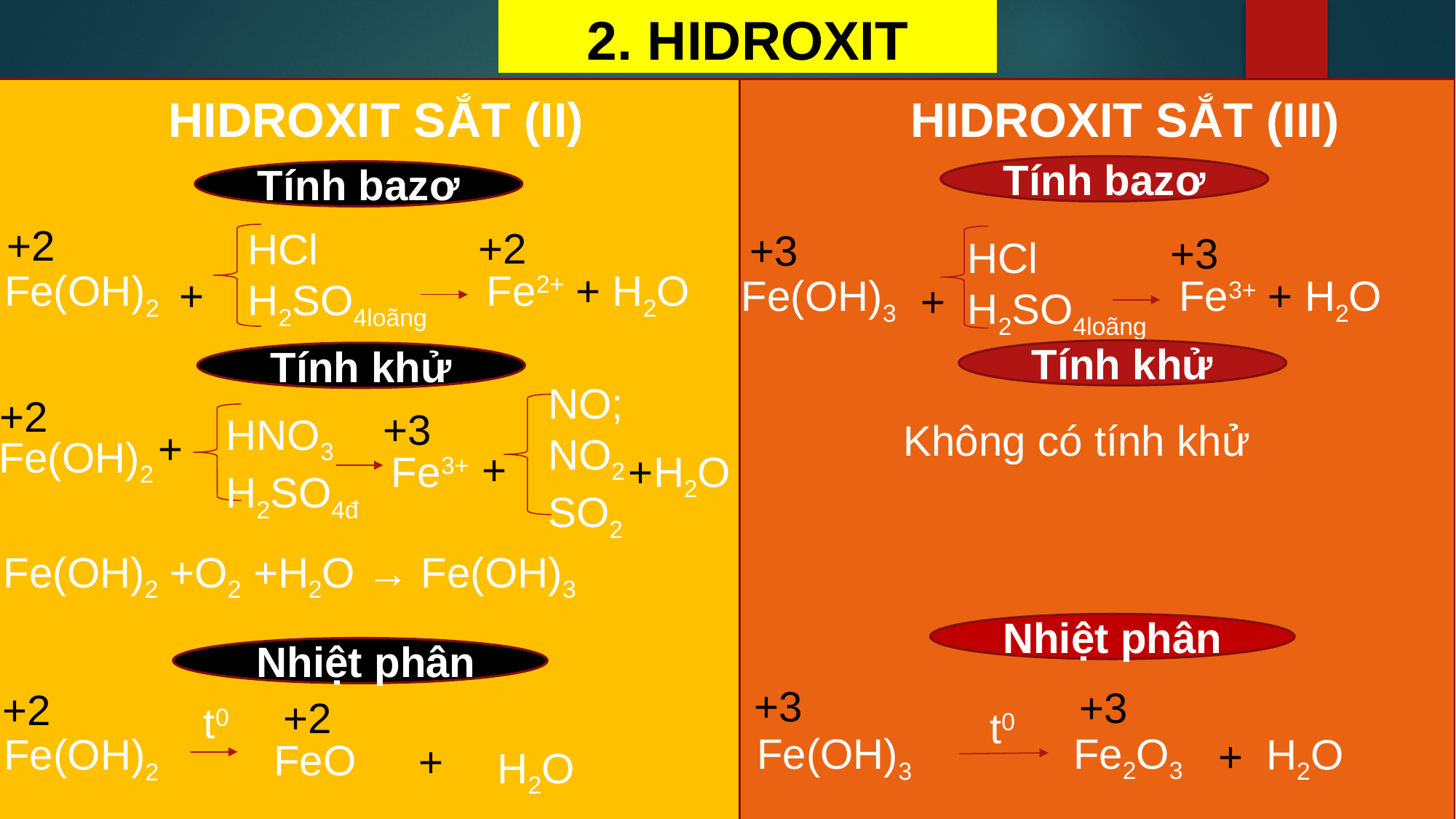

# 2. HIDROXIT

HIDROXIT SẮT (II)
HIDROXIT SẮT (III)
Tính bazơ
Tính bazơ
+2
+2
HCl
H2SO4loãng
+3
+3

HCl
H2SO4loãng

Fe(OH)2
Fe2+ + H2O
Fe(OH)3
Fe3+ + H2O
+
+
Tính khử
Tính khử
NO;
NO2
SO2
+2

+3
HNO3
H2SO4đ

Không có tính khử
+
Fe(OH)2
+
Fe3+
+H2O
Fe(OH)2 +O2 +H2O → Fe(OH)3
Nhiệt phân
 Nhiệt phân
+3
+3
+2
+2
t0
t0
Fe2O3
Fe(OH)3
H2O
Fe(OH)2
+
FeO
+
H2O